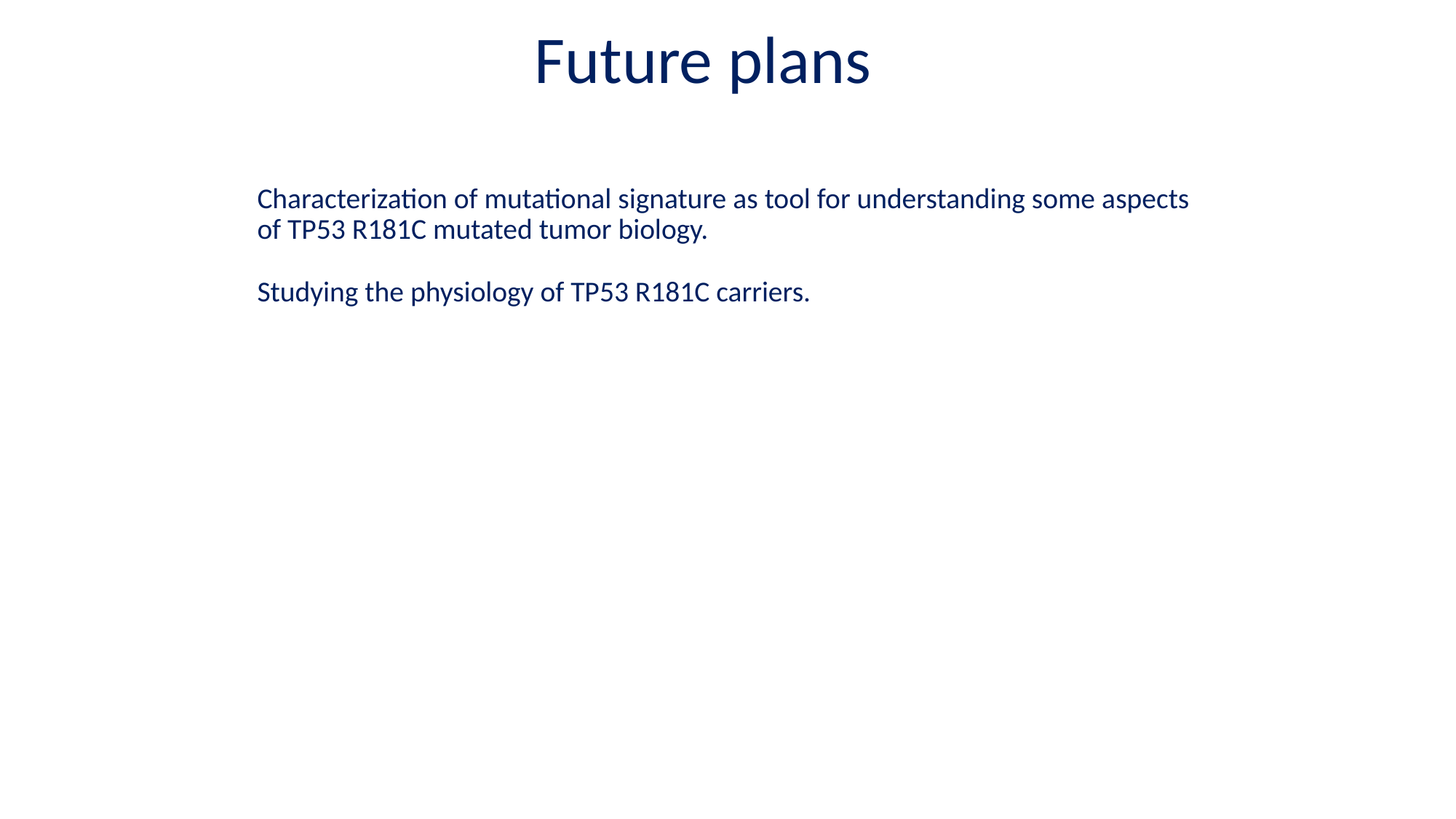

Future plans
# Characterization of mutational signature as tool for understanding some aspects of TP53 R181C mutated tumor biology. Studying the physiology of TP53 R181C carriers.